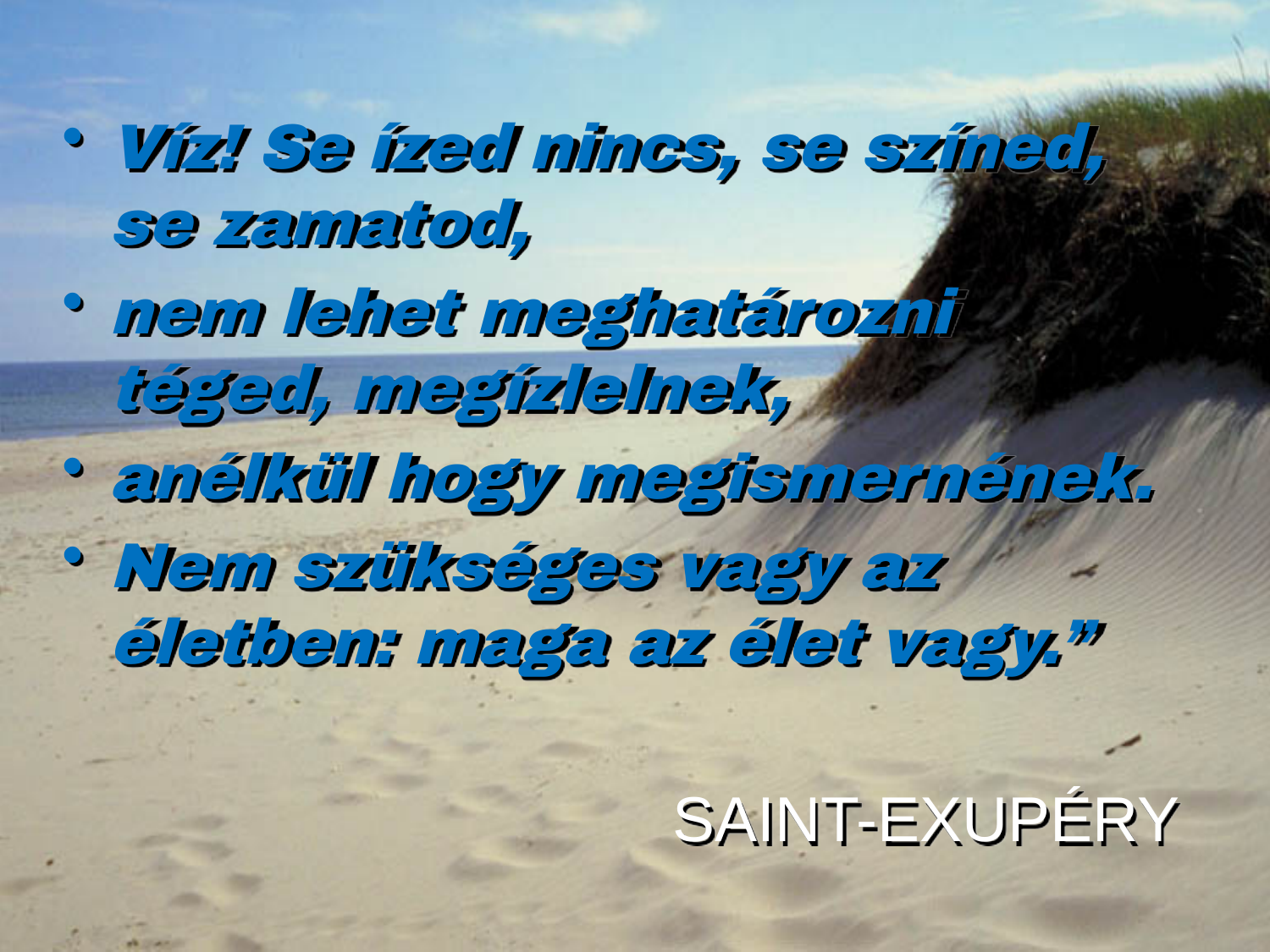

Víz! Se ízed nincs, se színed, se zamatod,
nem lehet meghatározni téged, megízlelnek,
anélkül hogy megismernének.
Nem szükséges vagy az életben: maga az élet vagy.”

SAINT-EXUPÉRY